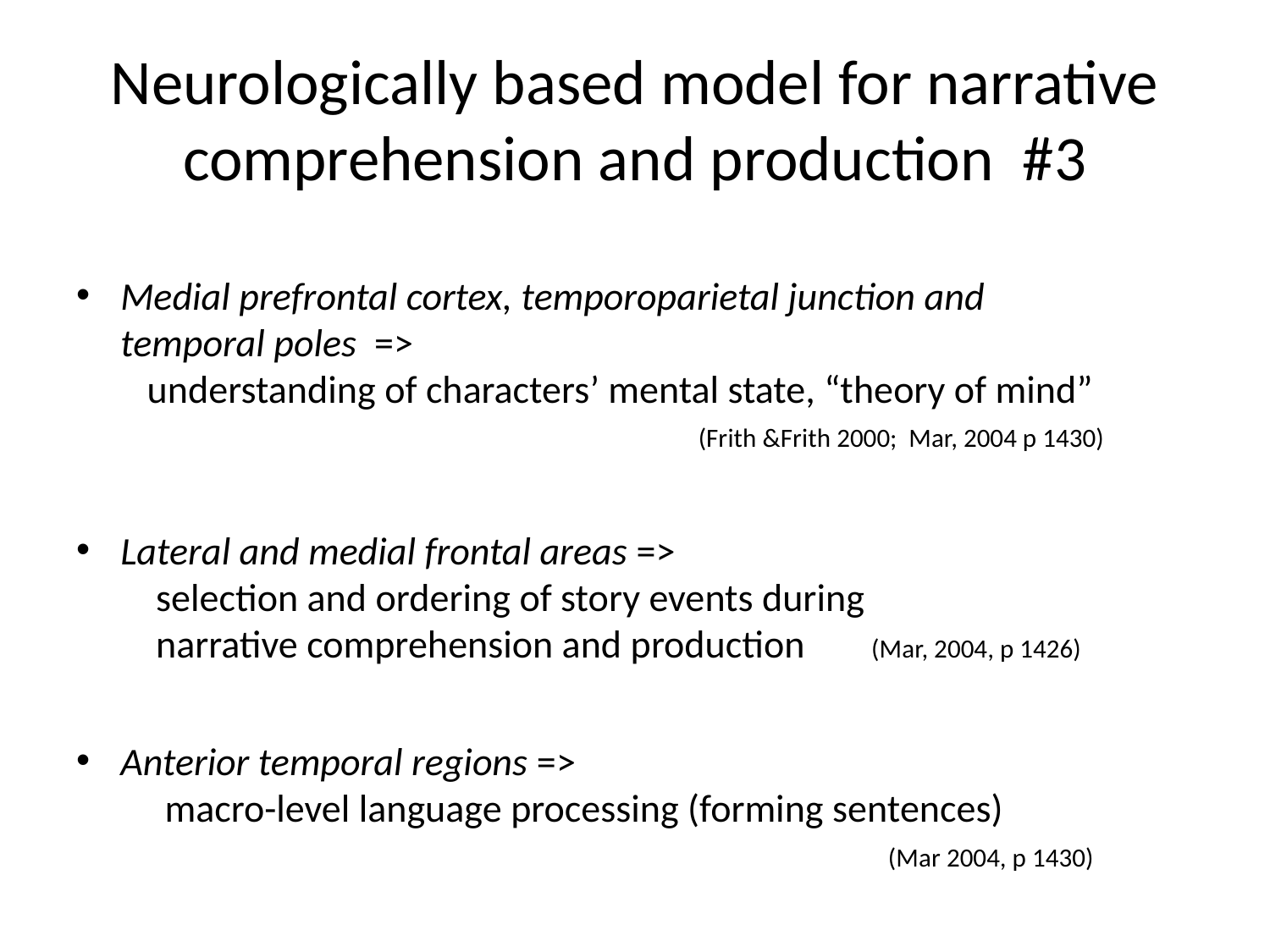

# Neurologically based model for narrative comprehension and production  #3
Medial prefrontal cortex, temporoparietal junction and
temporal poles  =>
   understanding of characters’ mental state, “theory of mind”
                                                                      (Frith &Frith 2000;  Mar, 2004 p 1430)
Lateral and medial frontal areas =>
    selection and ordering of story events during
    narrative comprehension and production        (Mar, 2004, p 1426)
Anterior temporal regions =>
     macro-level language processing (forming sentences)
                                                                                             (Mar 2004, p 1430)